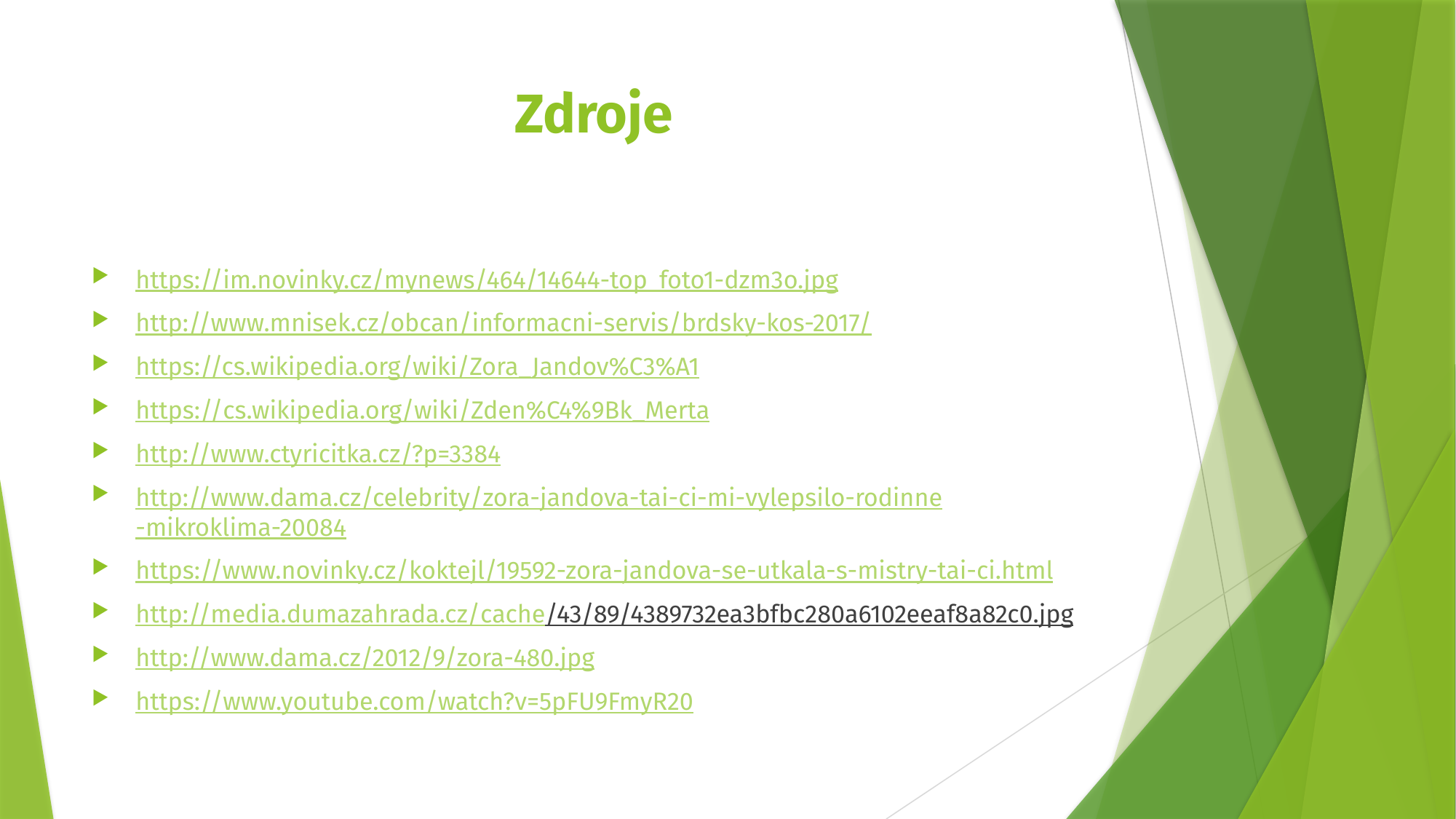

# Zdroje
https://im.novinky.cz/mynews/464/14644-top_foto1-dzm3o.jpg
http://www.mnisek.cz/obcan/informacni-servis/brdsky-kos-2017/
https://cs.wikipedia.org/wiki/Zora_Jandov%C3%A1
https://cs.wikipedia.org/wiki/Zden%C4%9Bk_Merta
http://www.ctyricitka.cz/?p=3384
http://www.dama.cz/celebrity/zora-jandova-tai-ci-mi-vylepsilo-rodinne-mikroklima-20084
https://www.novinky.cz/koktejl/19592-zora-jandova-se-utkala-s-mistry-tai-ci.html
http://media.dumazahrada.cz/cache/43/89/4389732ea3bfbc280a6102eeaf8a82c0.jpg
http://www.dama.cz/2012/9/zora-480.jpg
https://www.youtube.com/watch?v=5pFU9FmyR20